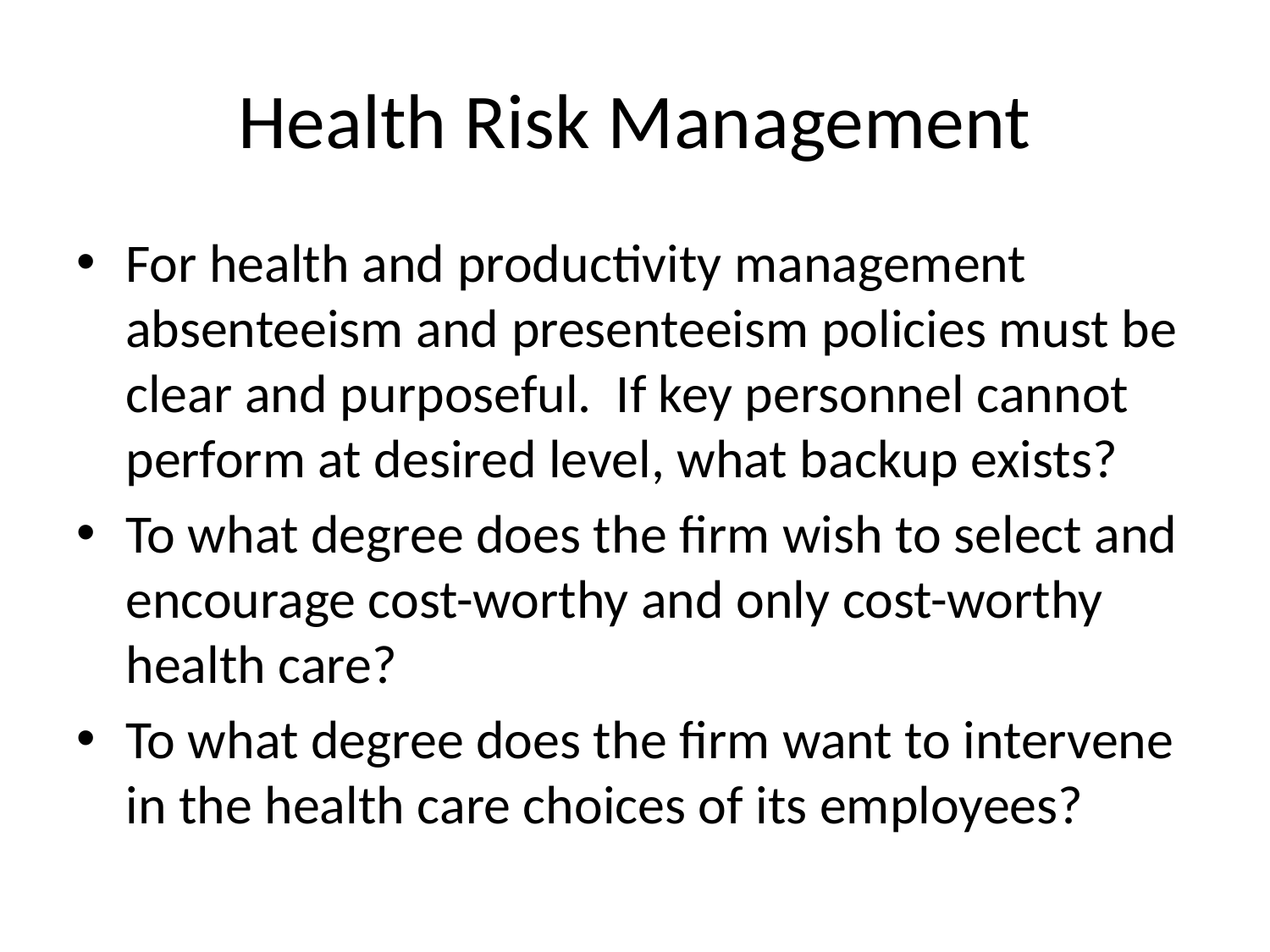

# Health Risk Management
For health and productivity management absenteeism and presenteeism policies must be clear and purposeful.  If key personnel cannot perform at desired level, what backup exists?
To what degree does the firm wish to select and encourage cost-worthy and only cost-worthy health care?
To what degree does the firm want to intervene in the health care choices of its employees?